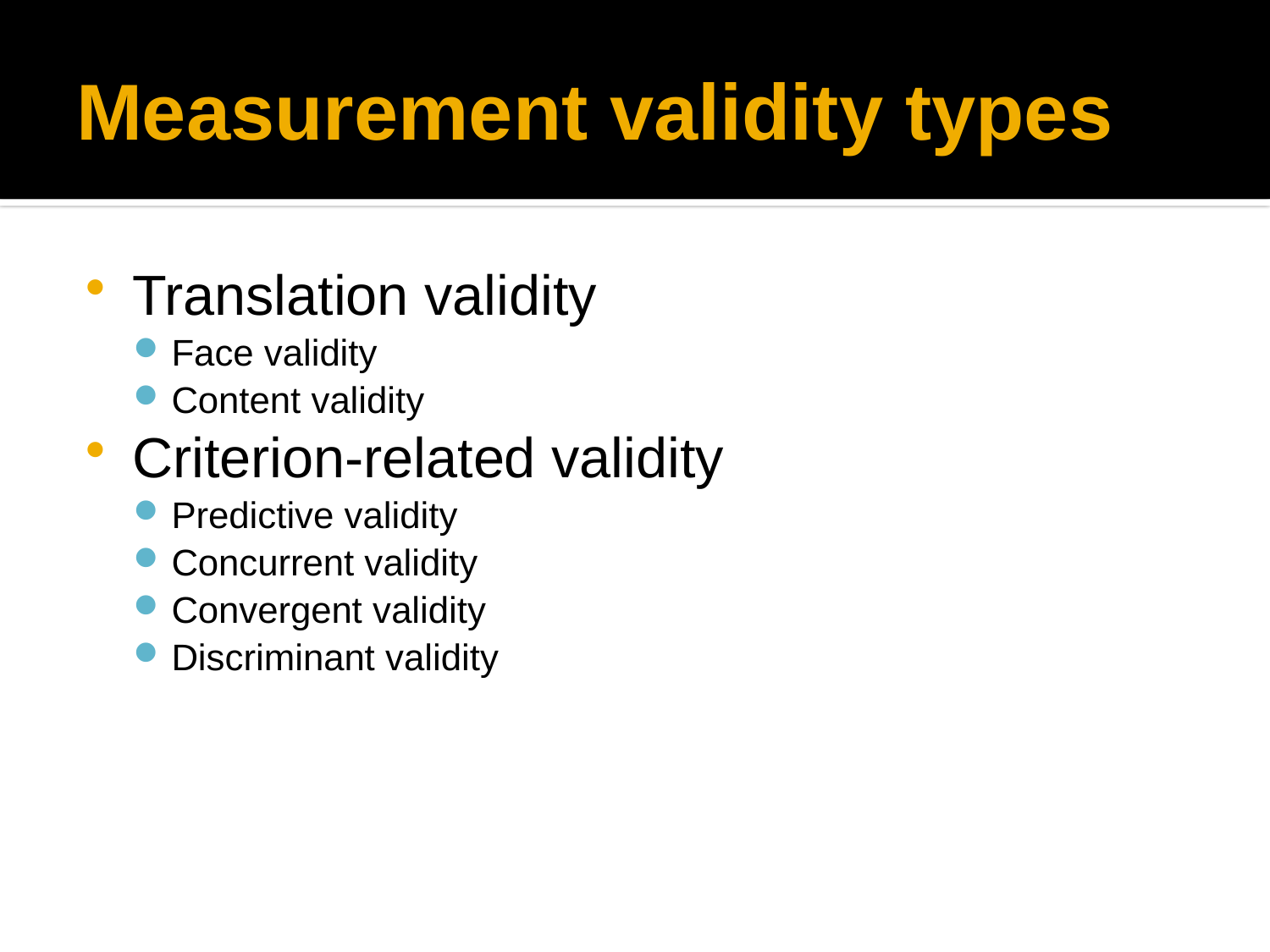

# Measurement validity types
Translation validity
Face validity
Content validity
Criterion-related validity
Predictive validity
Concurrent validity
Convergent validity
Discriminant validity